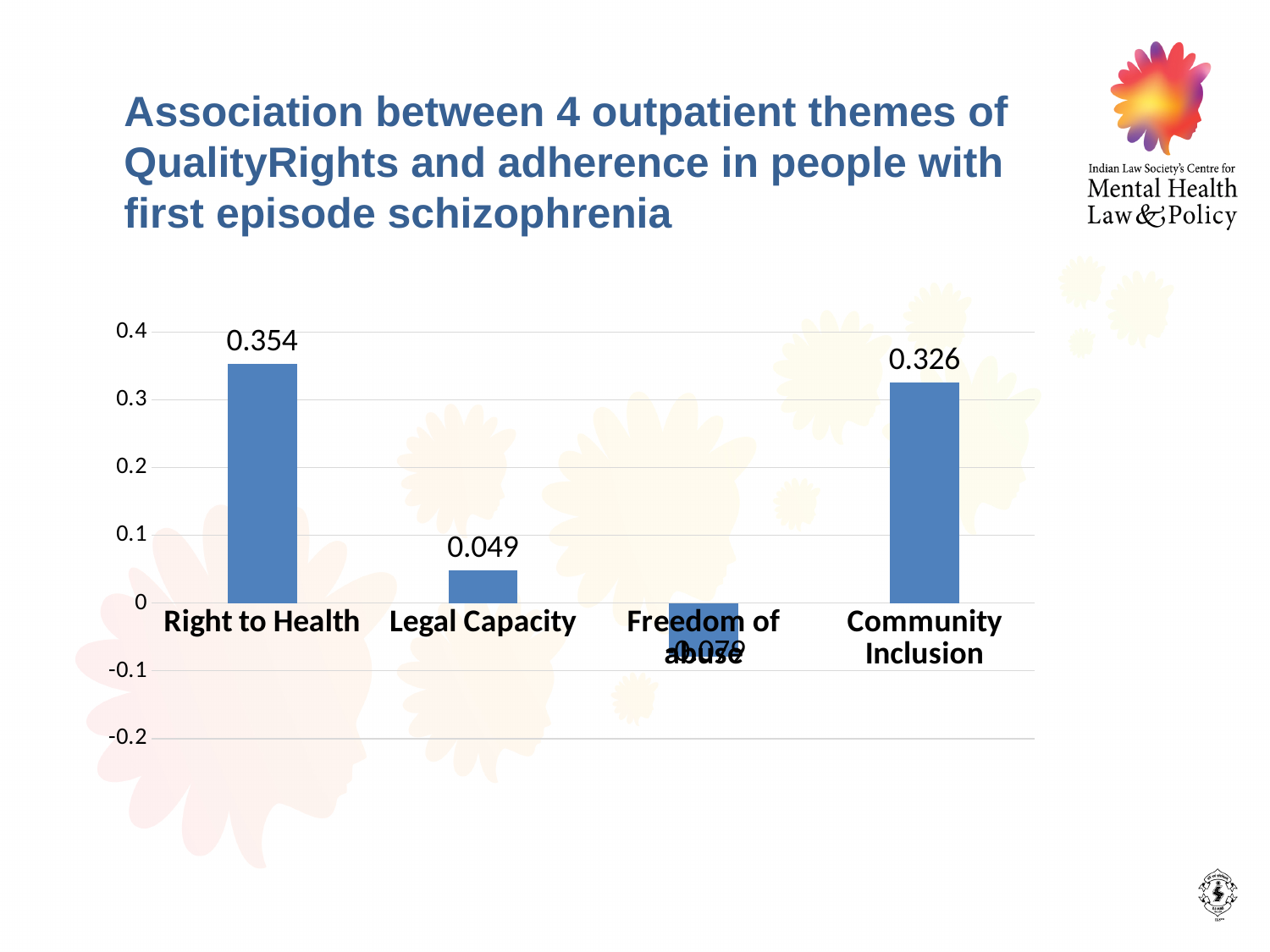

# Association between 4 outpatient themes of QualityRights and adherence in people with first episode schizophrenia

### Chart

| Category | Columna1 |
|---|---|
| Right to Health | 0.354 |
| Legal Capacity | 0.049 |
| Freedom of abuse | -0.079 |
| Community Inclusion | 0.326 |